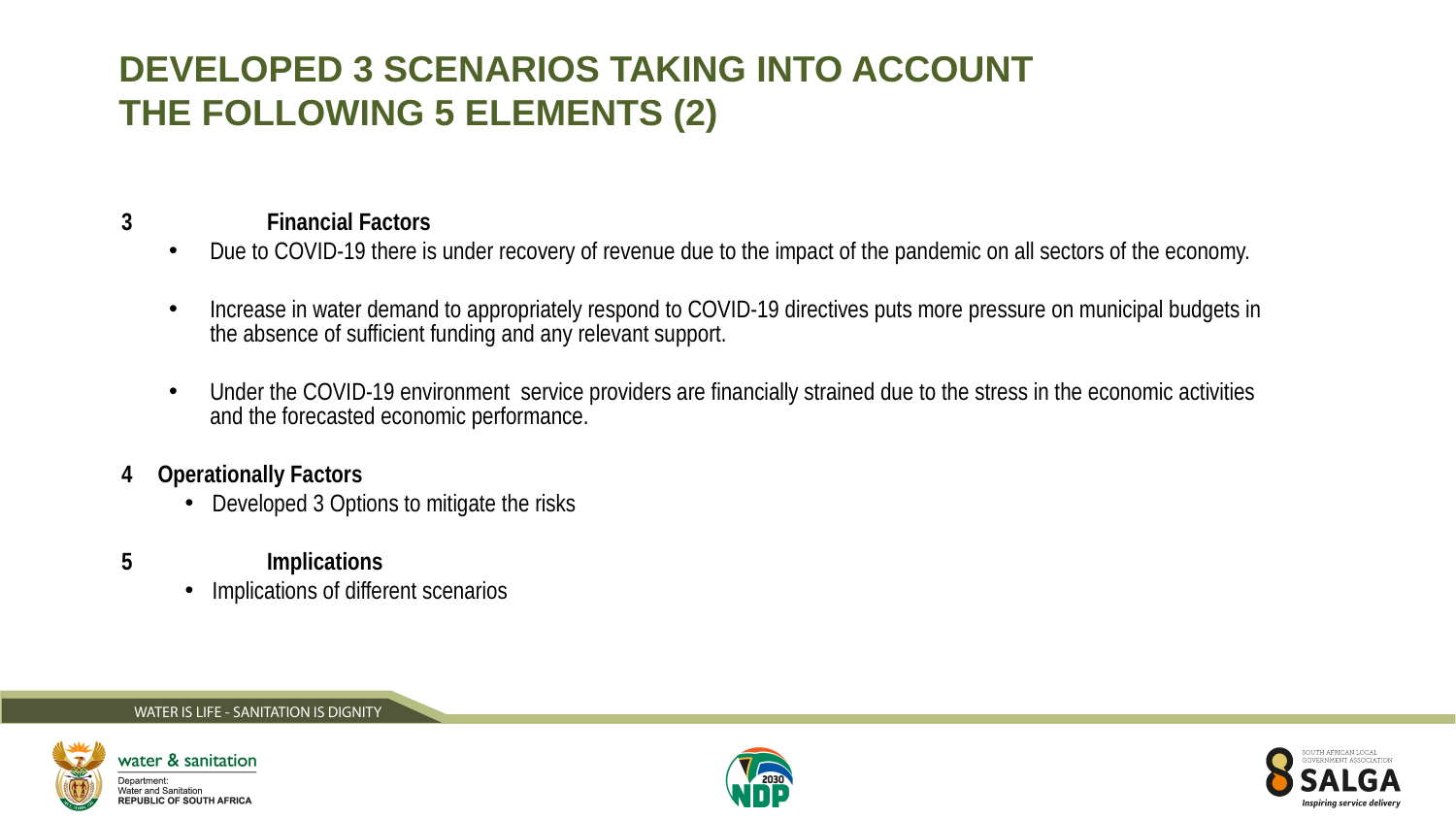

DEVELOPED 3 SCENARIOS TAKING INTO ACCOUNT
THE FOLLOWING 5 ELEMENTS (2)
3	Financial Factors
Due to COVID-19 there is under recovery of revenue due to the impact of the pandemic on all sectors of the economy.

Increase in water demand to appropriately respond to COVID-19 directives puts more pressure on municipal budgets in the absence of sufficient funding and any relevant support.

Under the COVID-19 environment  service providers are financially strained due to the stress in the economic activities and the forecasted economic performance.

Operationally Factors
Developed 3 Options to mitigate the risks

5	Implications
Implications of different scenarios